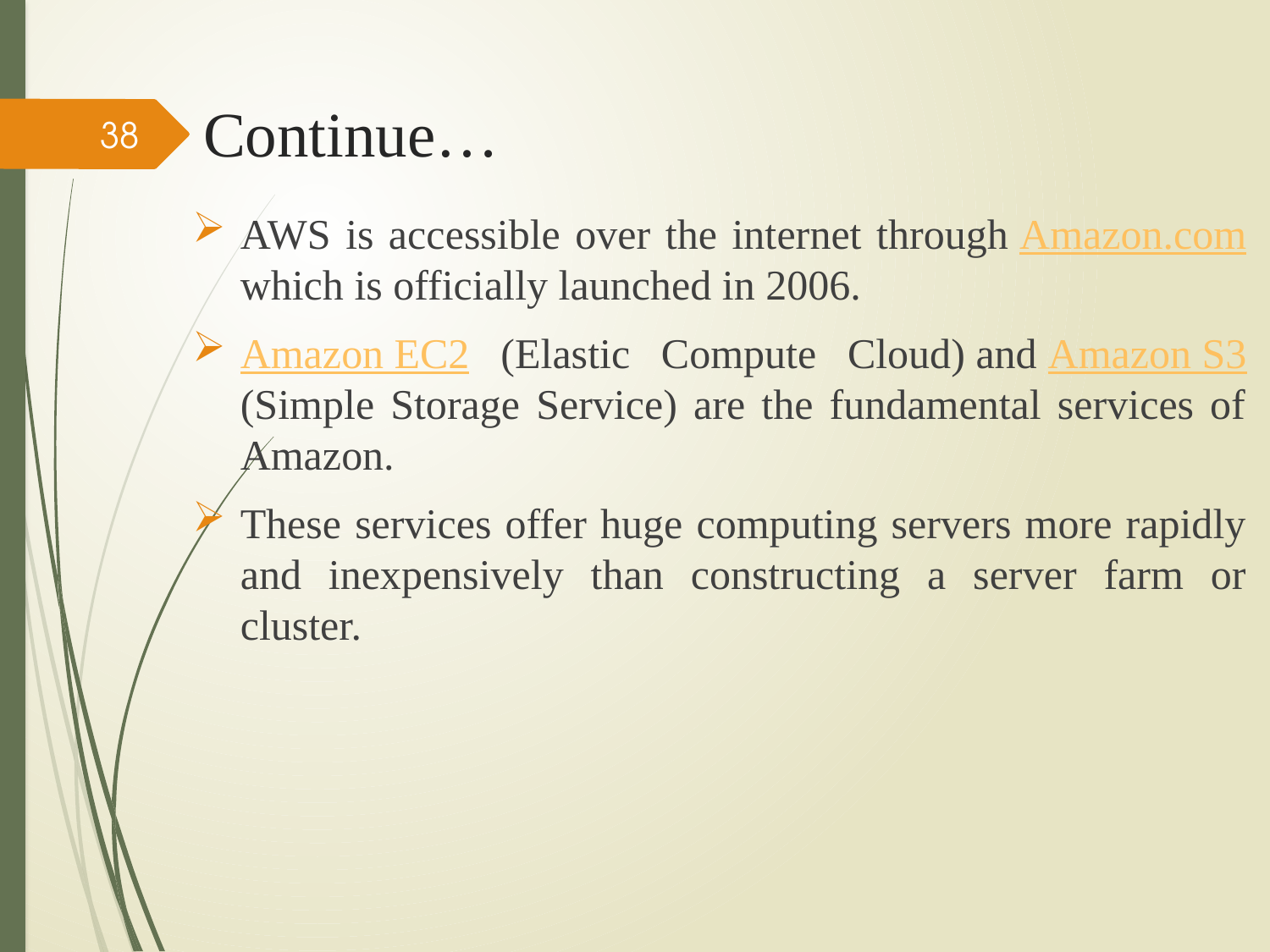

# Continue…
38
AWS is accessible over the internet through Amazon.com which is officially launched in 2006.
Amazon EC2 (Elastic Compute Cloud) and Amazon S3 (Simple Storage Service) are the fundamental services of Amazon.
These services offer huge computing servers more rapidly and inexpensively than constructing a server farm or cluster.